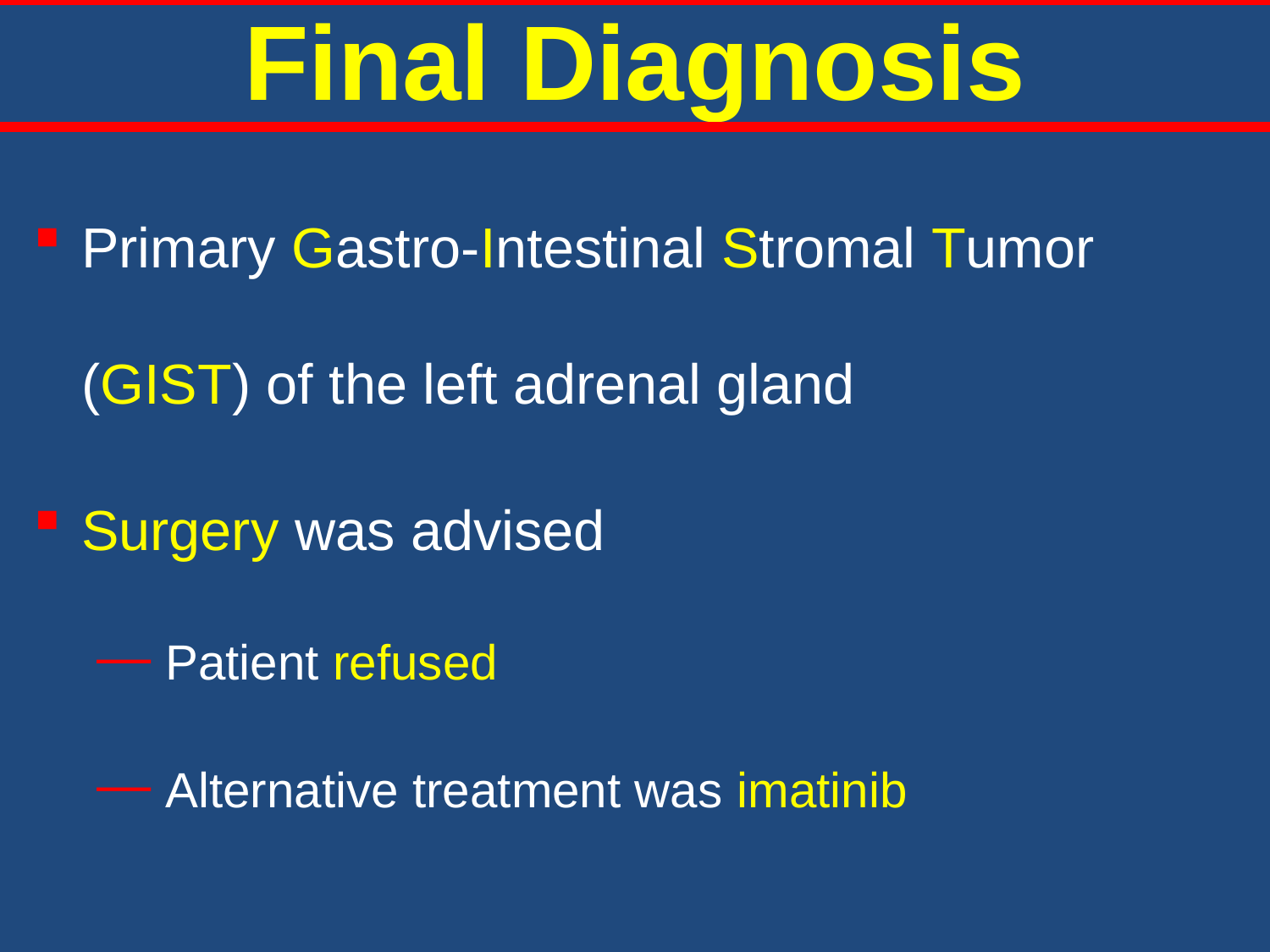

# Final Diagnosis
Primary Gastro-Intestinal Stromal Tumor (GIST) of the left adrenal gland
Surgery was advised
 Patient refused
 Alternative treatment was imatinib